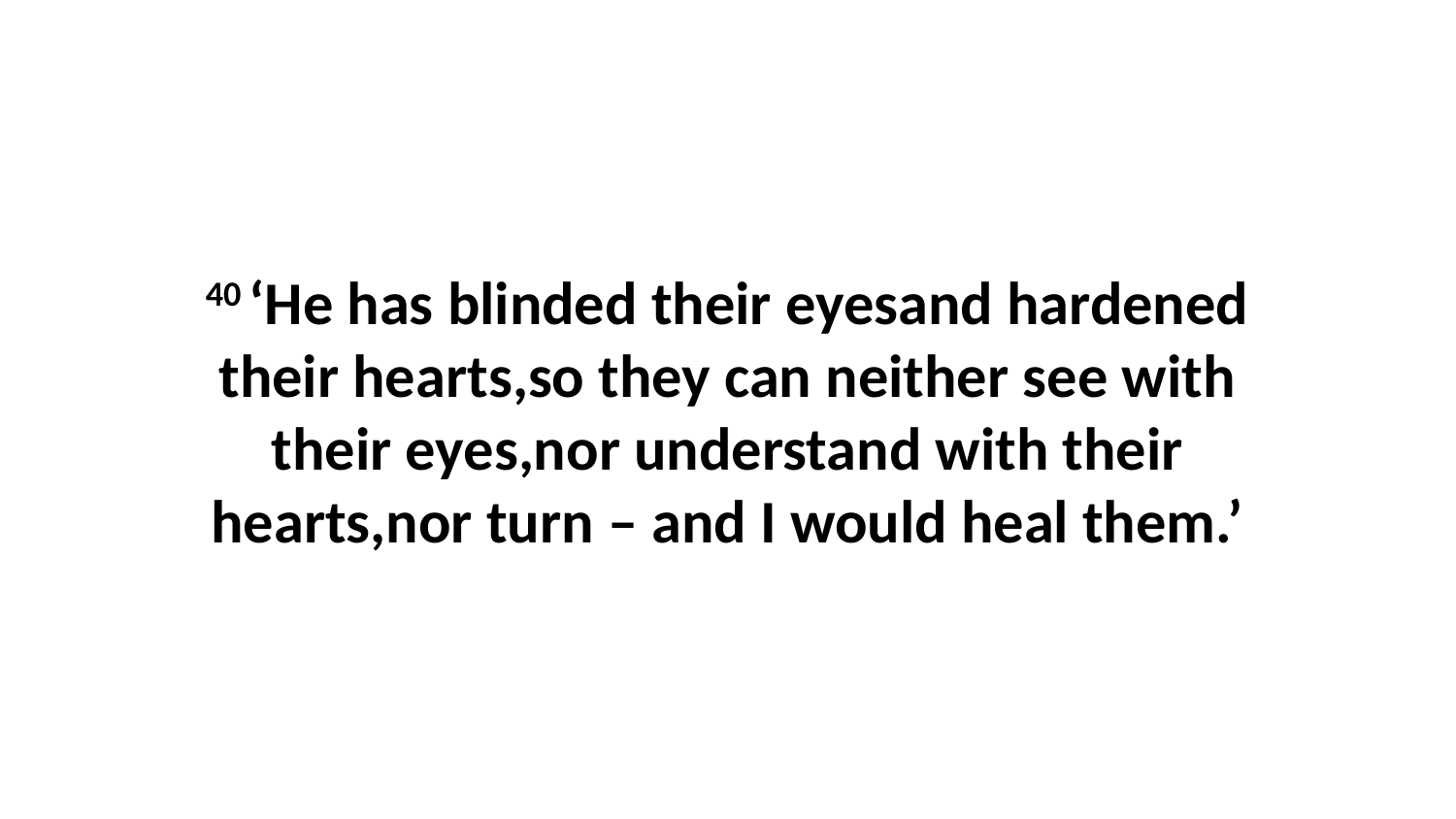

40 ‘He has blinded their eyesand hardened their hearts,so they can neither see with their eyes,nor understand with their hearts,nor turn – and I would heal them.’